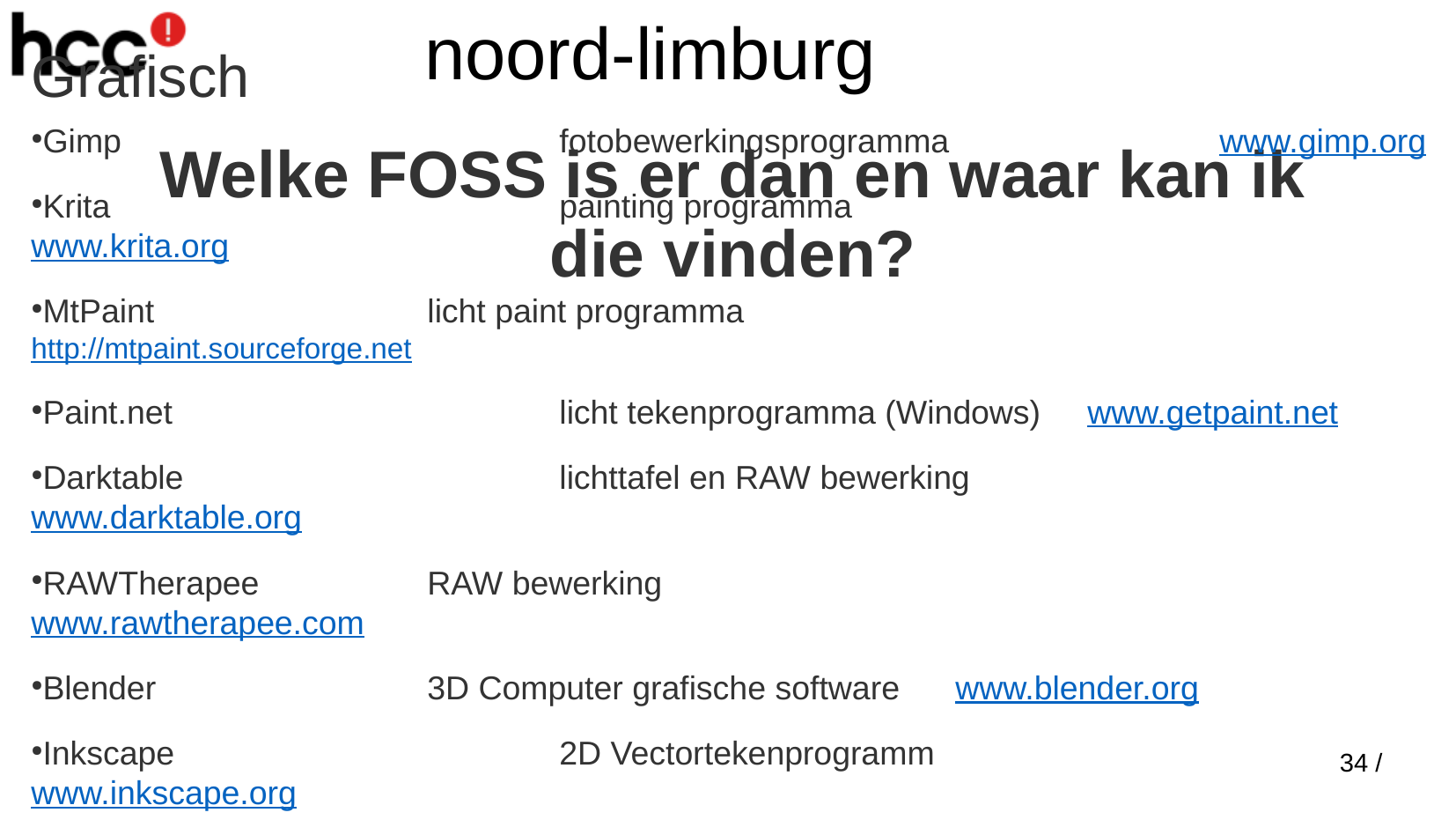

Welke FOSS is er dan en waar kan ik die vinden?
Grafisch
Gimp				fotobewerkingsprogramma			www.gimp.org
Krita				painting programma				www.krita.org
MtPaint			licht paint programma				http://mtpaint.sourceforge.net
Paint.net			licht tekenprogramma (Windows)	www.getpaint.net
Darktable			lichttafel en RAW bewerking		www.darktable.org
RAWTherapee		RAW bewerking						www.rawtherapee.com
Blender			3D Computer grafische software	www.blender.org
Inkscape			2D Vectortekenprogramm			www.inkscape.org
Digikam			Foto beheer programma			www.digikam.org
34 /